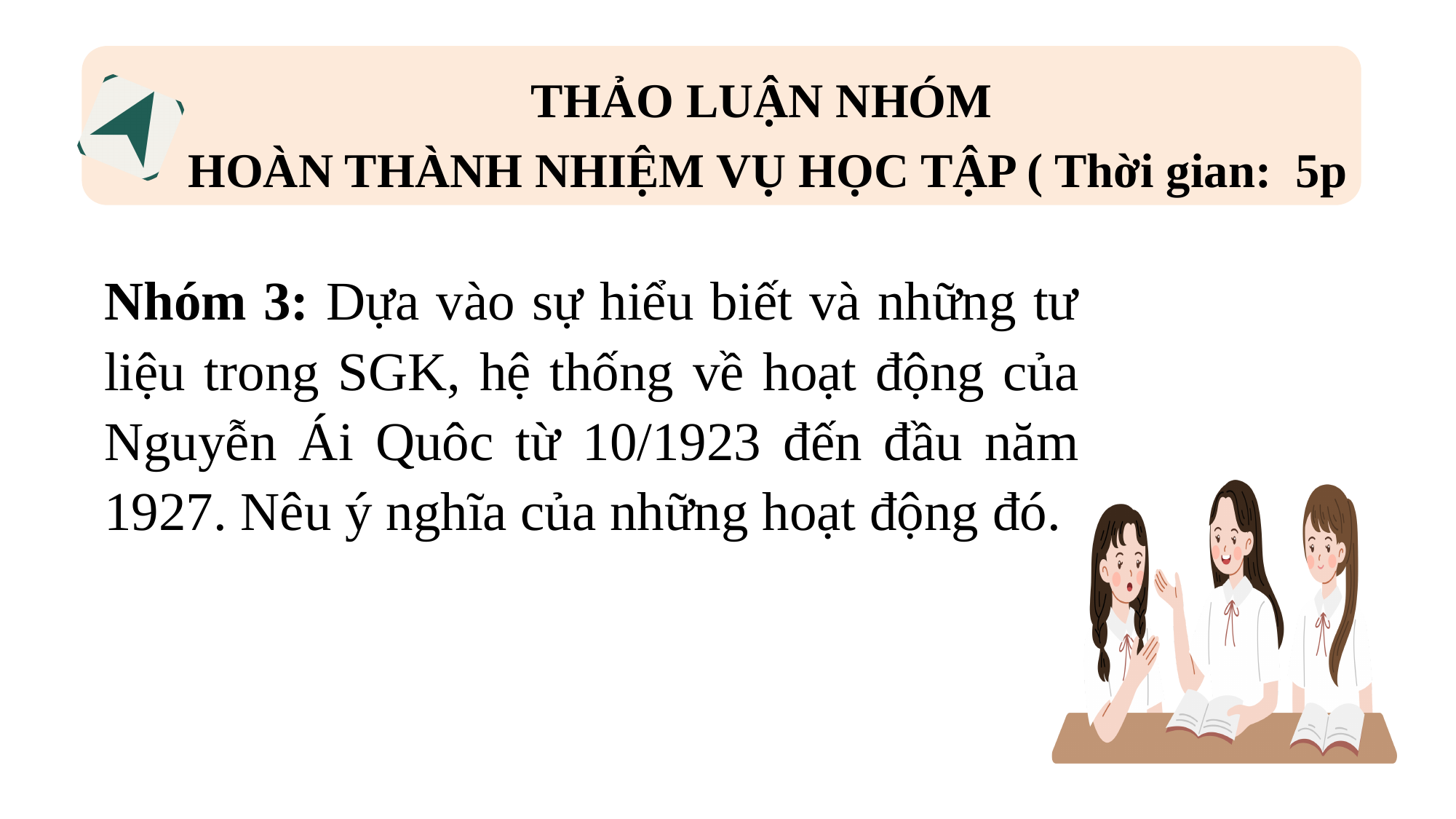

THẢO LUẬN NHÓM
HOÀN THÀNH NHIỆM VỤ HỌC TẬP ( Thời gian:  5p

Nhóm 3: Dựa vào sự hiểu biết và những tư liệu trong SGK, hệ thống về hoạt động của Nguyễn Ái Quôc từ 10/1923 đến đầu năm 1927. Nêu ý nghĩa của những hoạt động đó.